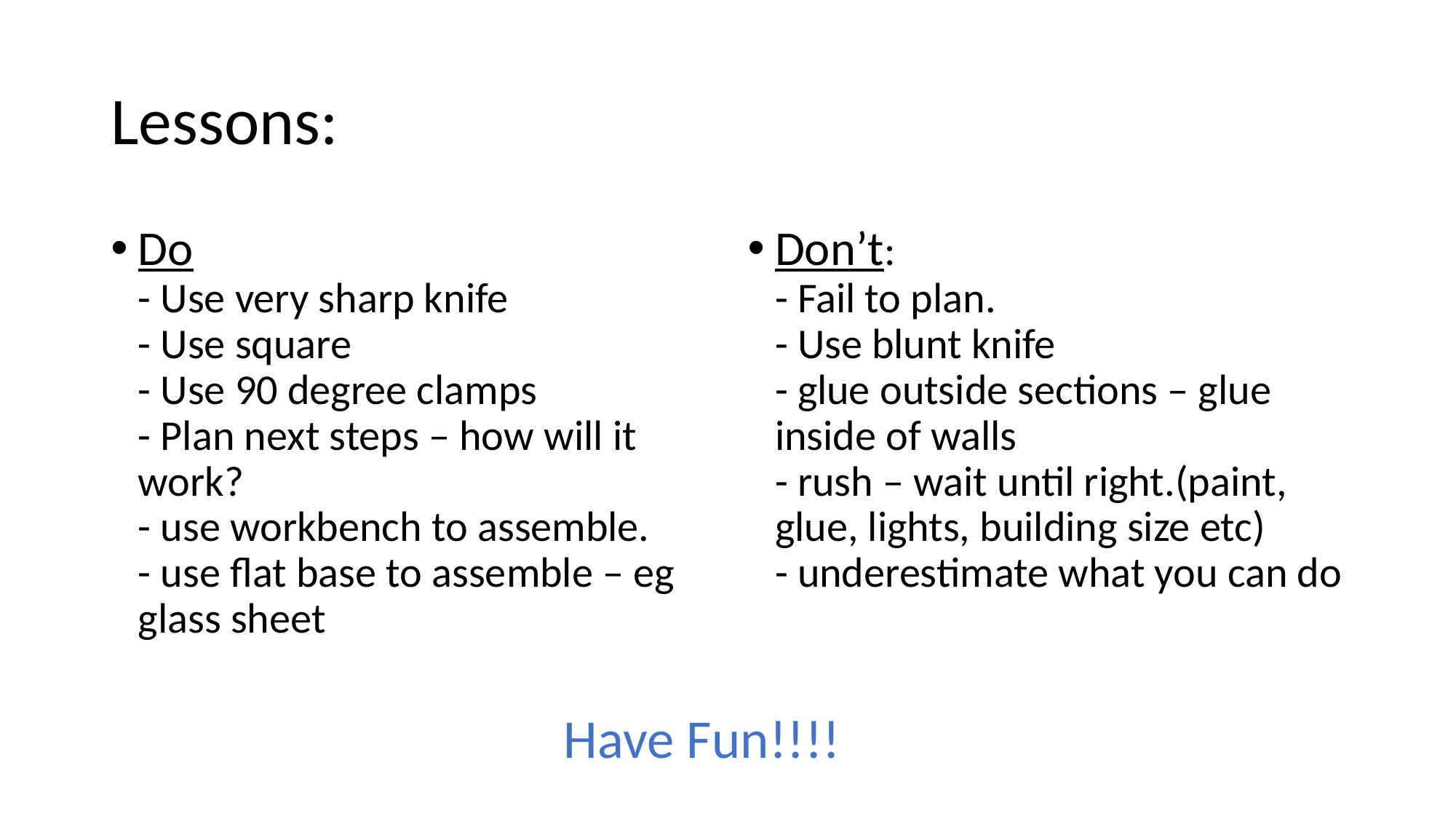

# Lessons:
Do
- Use very sharp knife
- Use square
- Use 90 degree clamps
- Plan next steps – how will it work?
- use workbench to assemble.
- use flat base to assemble – eg glass sheet
Don’t:
- Fail to plan.
- Use blunt knife
- glue outside sections – glue inside of walls
- rush – wait until right.(paint, glue, lights, building size etc)
- underestimate what you can do
Have Fun!!!!